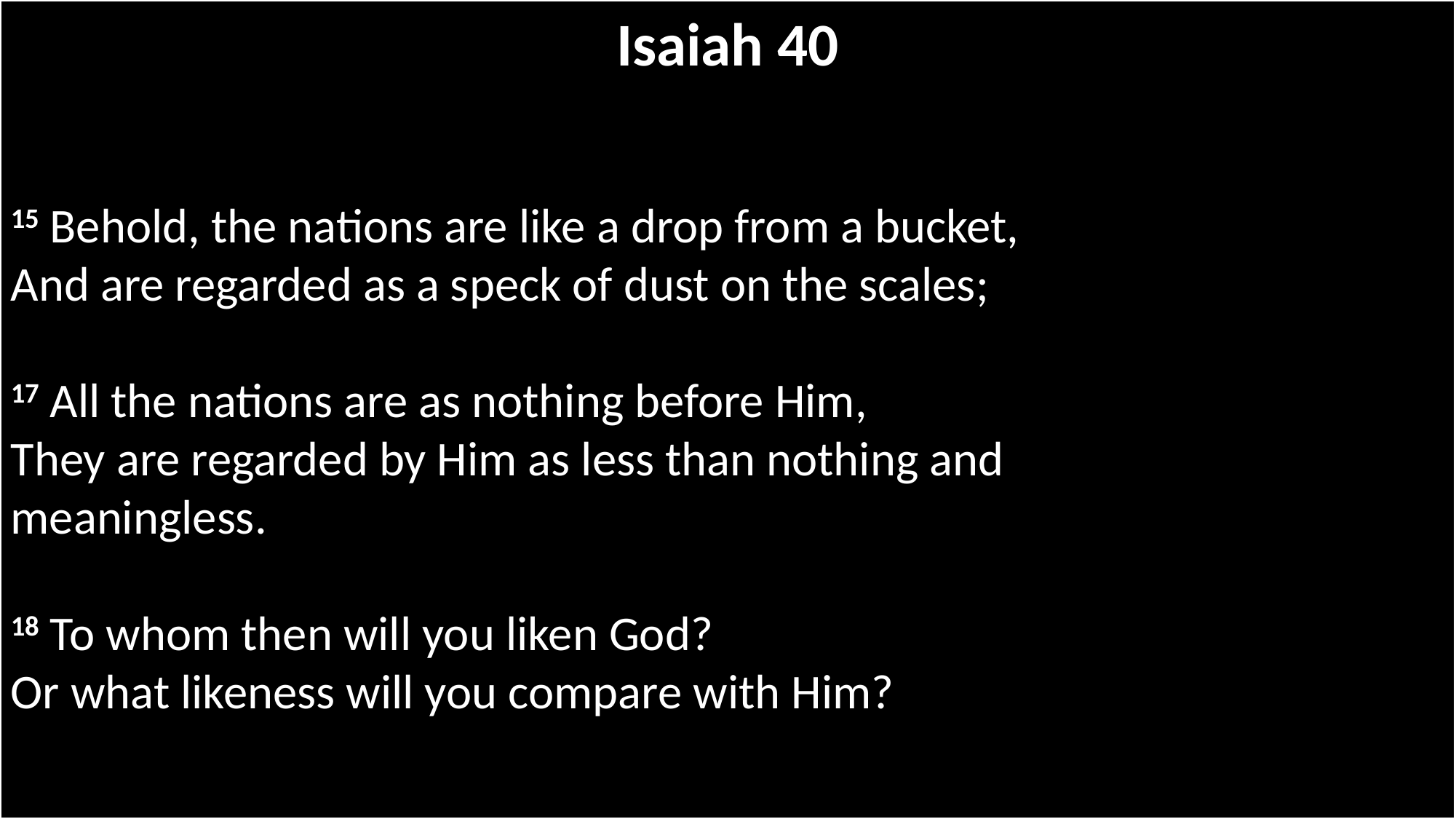

Isaiah 40

15 Behold, the nations are like a drop from a bucket,
And are regarded as a speck of dust on the scales;

17 All the nations are as nothing before Him,
They are regarded by Him as less than nothing and m
meaningless.
18 To whom then will you liken God?
Or what likeness will you compare with Him?